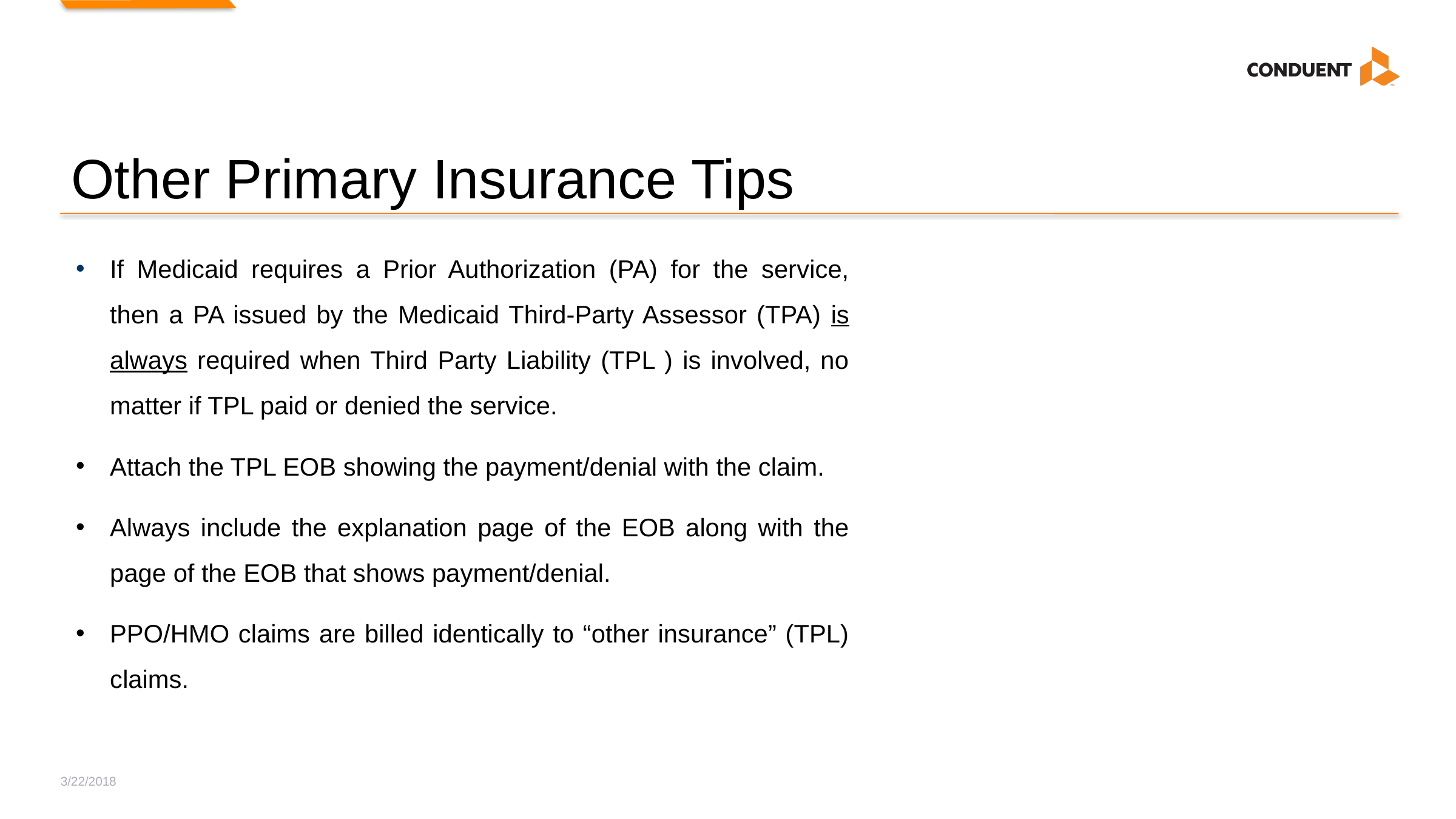

# Other Primary Insurance Tips
If Medicaid requires a Prior Authorization (PA) for the service, then a PA issued by the Medicaid Third-Party Assessor (TPA) is always required when Third Party Liability (TPL ) is involved, no matter if TPL paid or denied the service.
Attach the TPL EOB showing the payment/denial with the claim.
Always include the explanation page of the EOB along with the page of the EOB that shows payment/denial.
PPO/HMO claims are billed identically to “other insurance” (TPL) claims.

3/22/2018